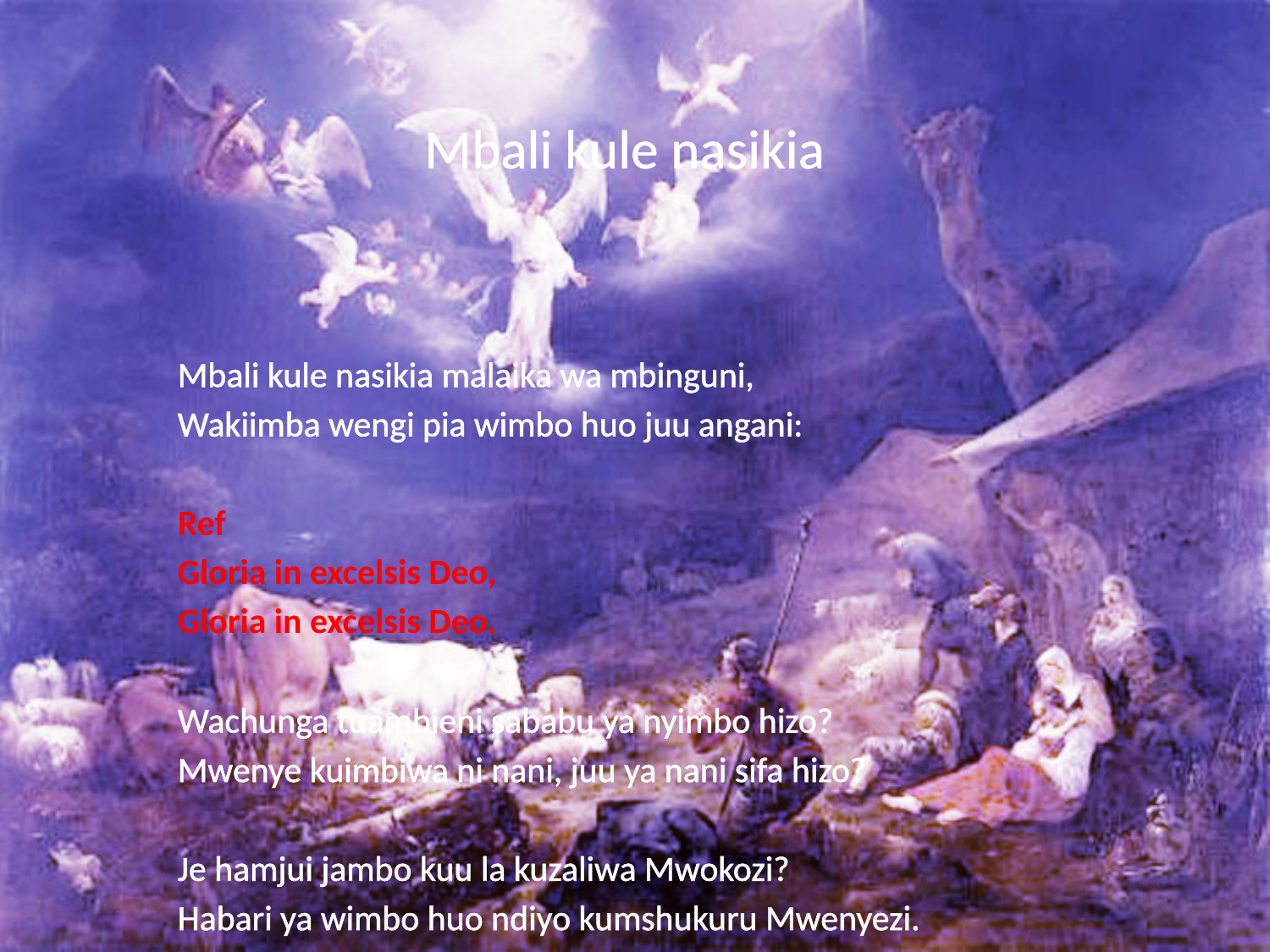

# Mbali kule nasikia
Mbali kule nasikia malaika wa mbinguni,
Wakiimba wengi pia wimbo huo juu angani:

Ref
Gloria in excelsis Deo,
Gloria in excelsis Deo.

Wachunga tuambieni sababu ya nyimbo hizo?
Mwenye kuimbiwa ni nani, juu ya nani sifa hizo?

Je hamjui jambo kuu la kuzaliwa Mwokozi?
Habari ya wimbo huo ndiyo kumshukuru Mwenyezi.